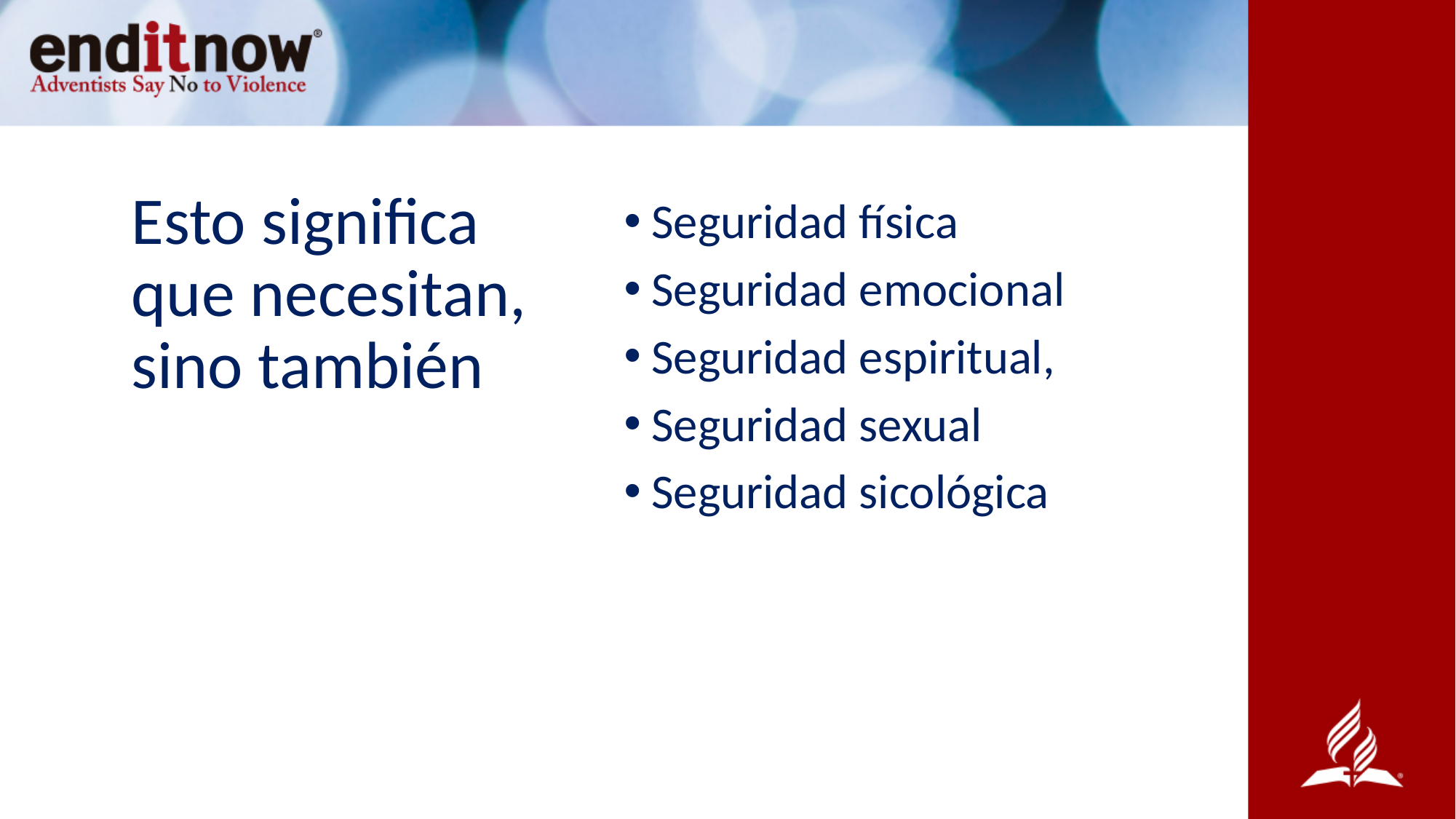

Seguridad física
Seguridad emocional
Seguridad espiritual,
Seguridad sexual
Seguridad sicológica
Esto significa que necesitan, sino también